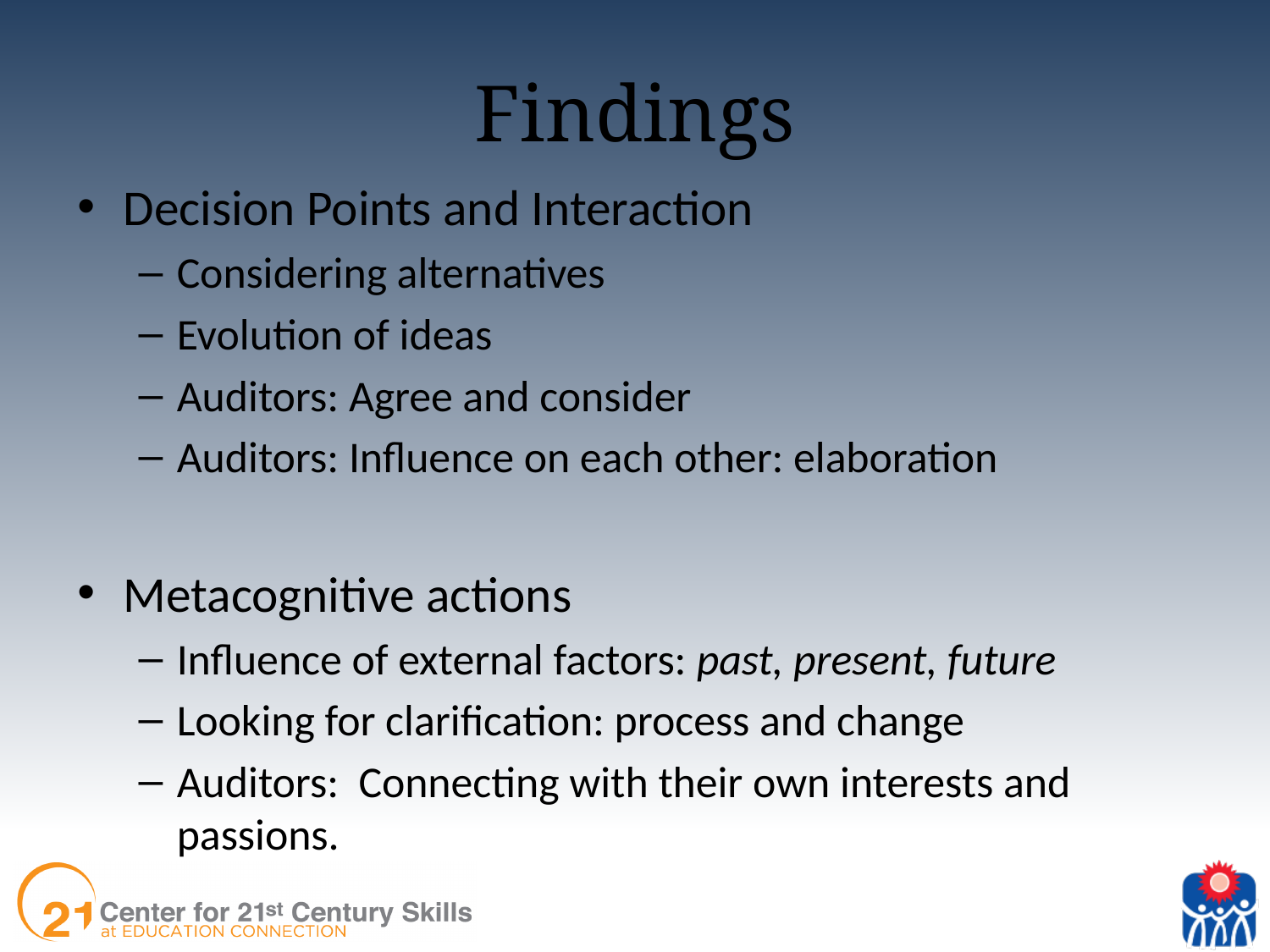

# Findings
Decision Points and Interaction
Considering alternatives
Evolution of ideas
Auditors: Agree and consider
Auditors: Influence on each other: elaboration

Metacognitive actions
Influence of external factors: past, present, future
Looking for clarification: process and change
Auditors:  Connecting with their own interests and passions.